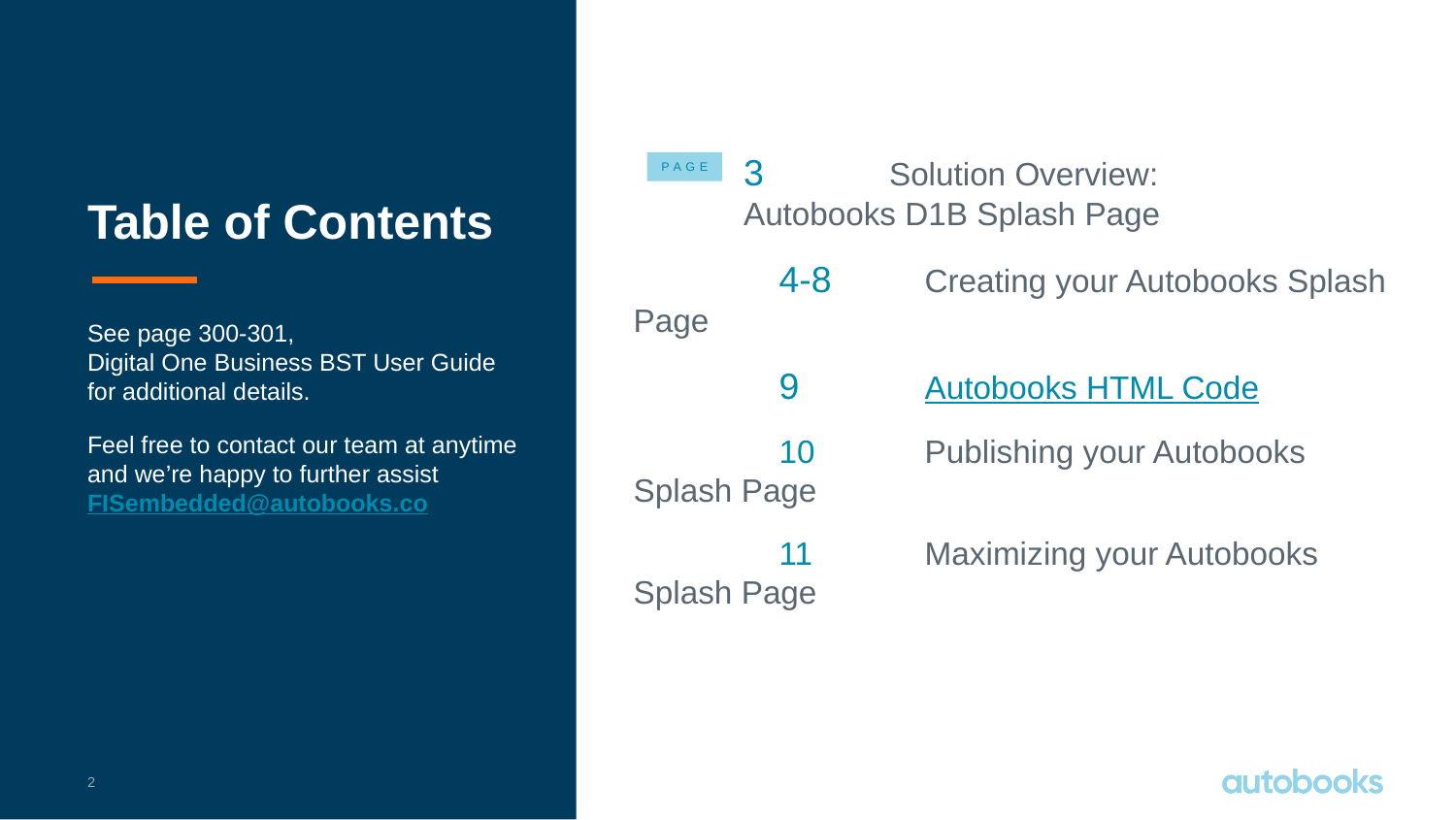

3	Solution Overview:
Autobooks D1B Splash Page
	4-8	Creating your Autobooks Splash Page
	9	Autobooks HTML Code
	10	Publishing your Autobooks Splash Page
	11	Maximizing your Autobooks Splash Page

# Table of Contents
PAGE
See page 300-301,                           Digital One Business BST User Guide for additional details.
Feel free to contact our team at anytime and we’re happy to further assist FISembedded@autobooks.co

2